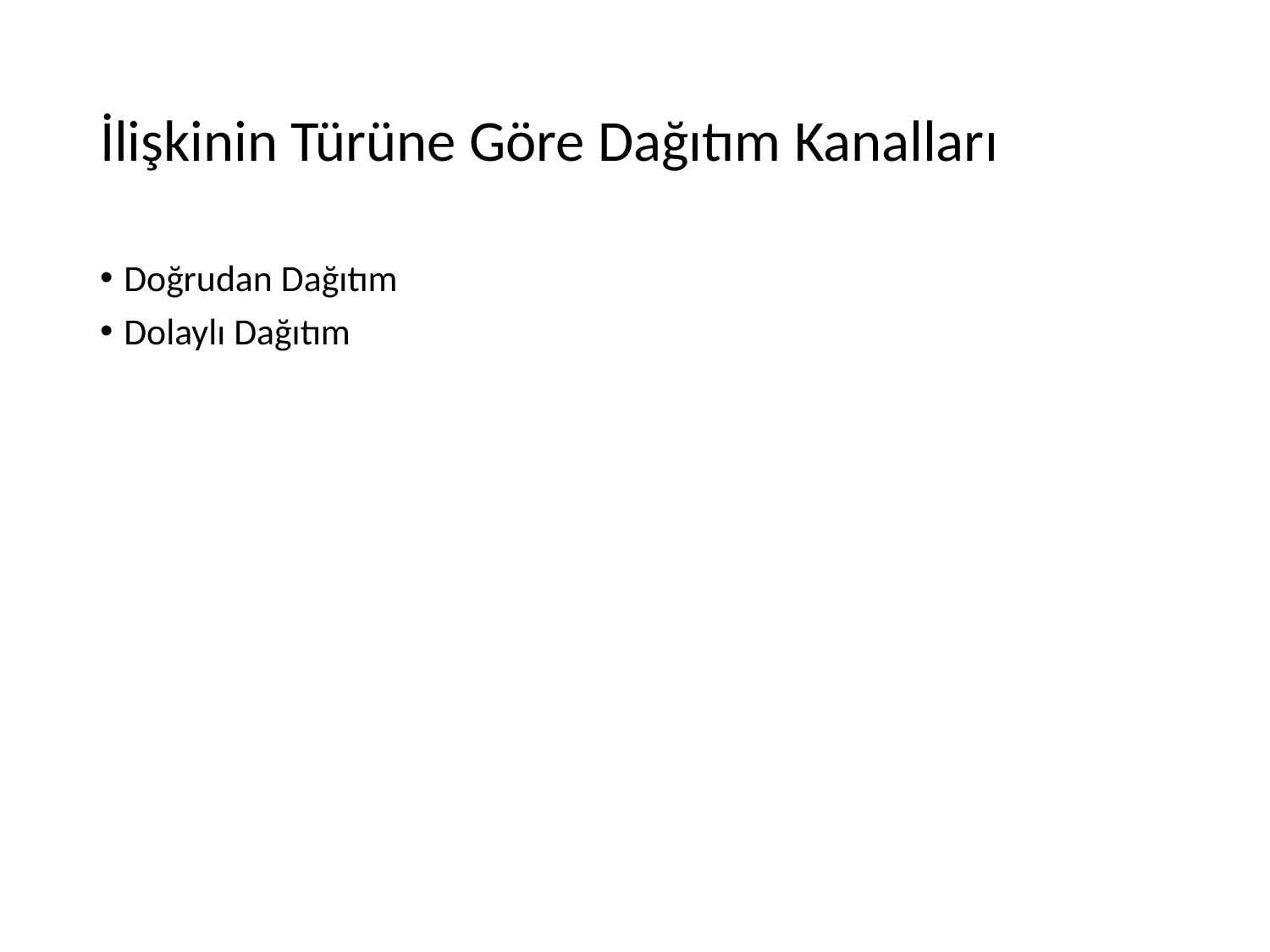

# İlişkinin Türüne Göre Dağıtım Kanalları
Doğrudan Dağıtım
Dolaylı Dağıtım